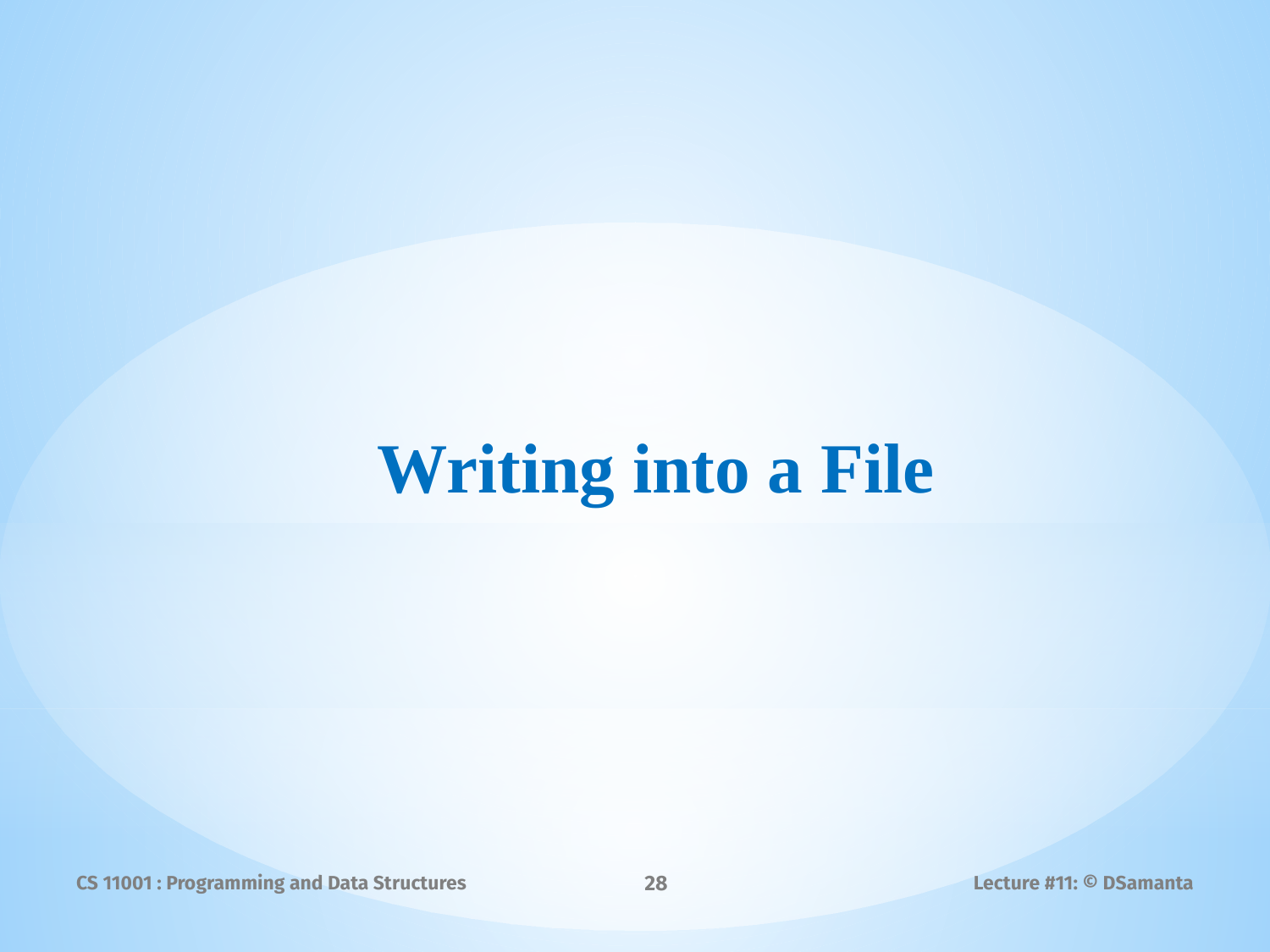

# Writing into a File
CS 11001 : Programming and Data Structures
28
Lecture #11: © DSamanta